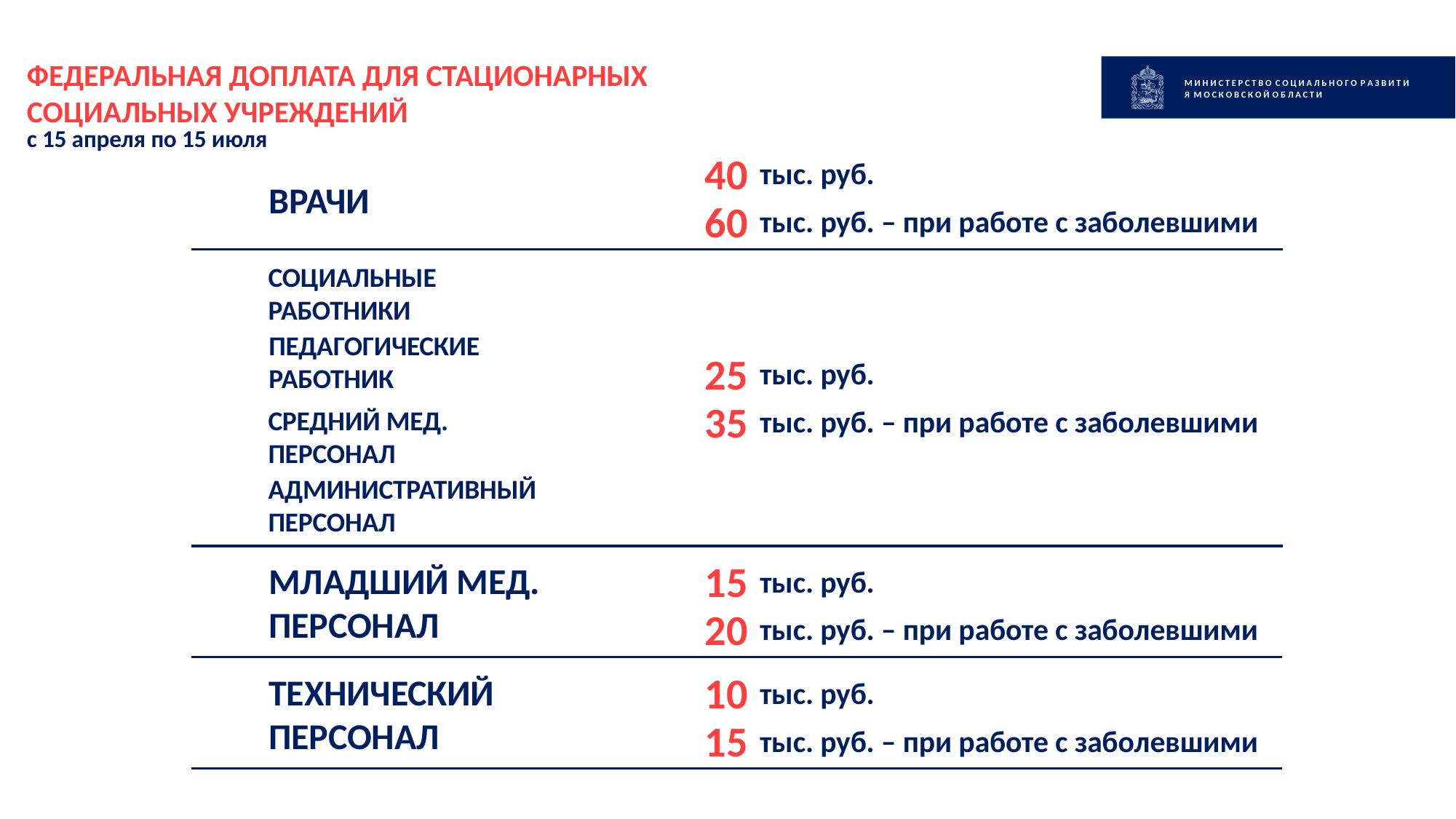

ФЕДЕРАЛЬНАЯ ДОПЛАТА ДЛЯ СТАЦИОНАРНЫХ  СОЦИАЛЬНЫХ УЧРЕЖДЕНИЙ

М И Н И С Т Е Р С Т В О С О Ц И А Л Ь Н О Г О Р А З В И Т И Я  М О С К О В С К О Й О Б Л А С Т И

с 15 апреля по 15 июля
40
тыс. руб.
ВРАЧИ
60
тыс. руб. – при работе с заболевшими

СОЦИАЛЬНЫЕ РАБОТНИКИ
ПЕДАГОГИЧЕСКИЕ РАБОТНИК
25
тыс. руб.
35
тыс. руб. – при работе с заболевшими
СРЕДНИЙ МЕД. ПЕРСОНАЛ
АДМИНИСТРАТИВНЫЙ ПЕРСОНАЛ
15
МЛАДШИЙ МЕД. ПЕРСОНАЛ
тыс. руб.
20
тыс. руб. – при работе с заболевшими
10
ТЕХНИЧЕСКИЙ ПЕРСОНАЛ
тыс. руб.
15
тыс. руб. – при работе с заболевшими